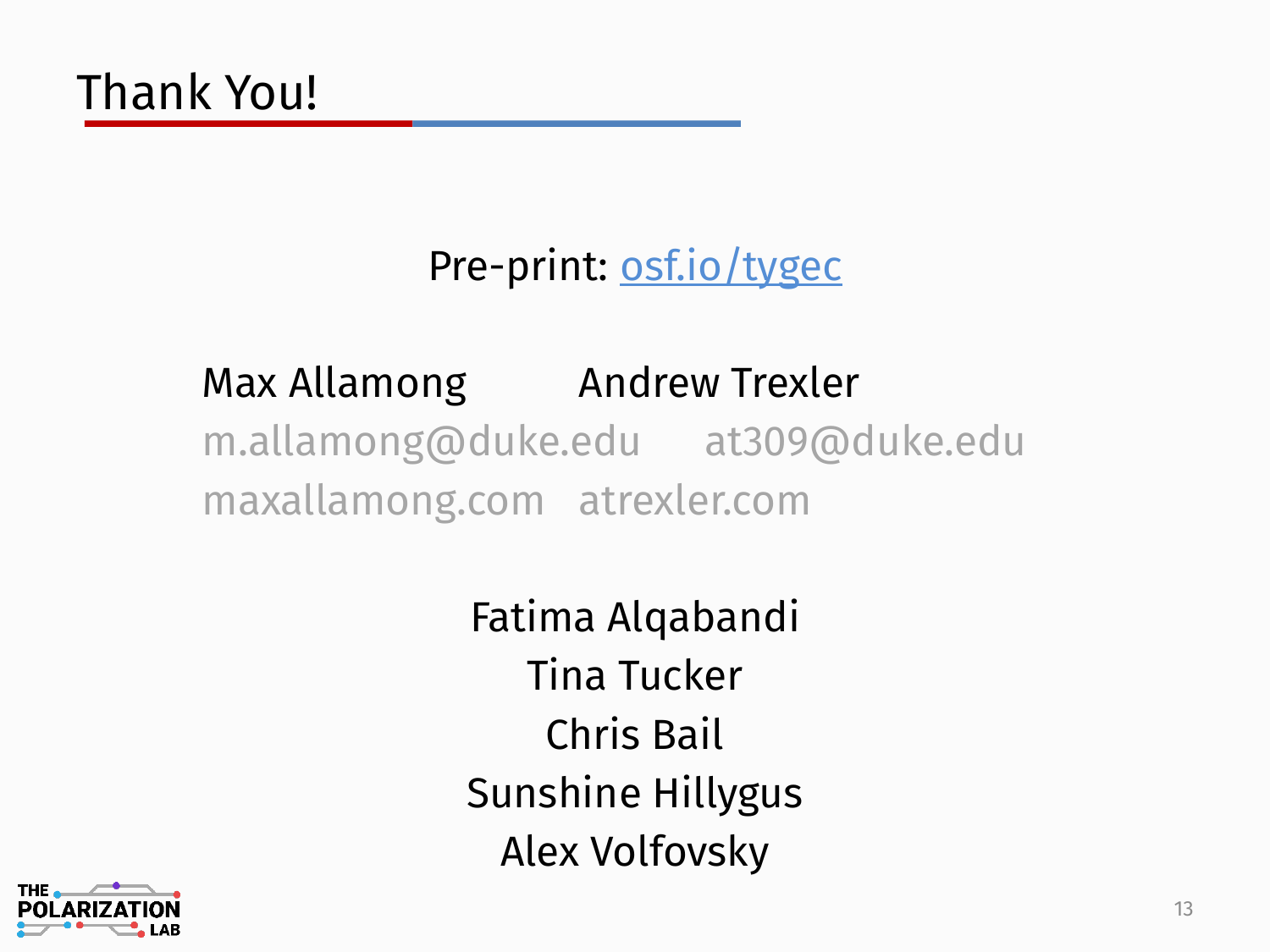

# Thank You!

Pre-print: osf.io/tygec

	Max Allamong		Andrew Trexler
	m.allamong@duke.edu	at309@duke.edu
	maxallamong.com		atrexler.com

Fatima Alqabandi
Tina Tucker
Chris Bail
Sunshine Hillygus
Alex Volfovsky

13